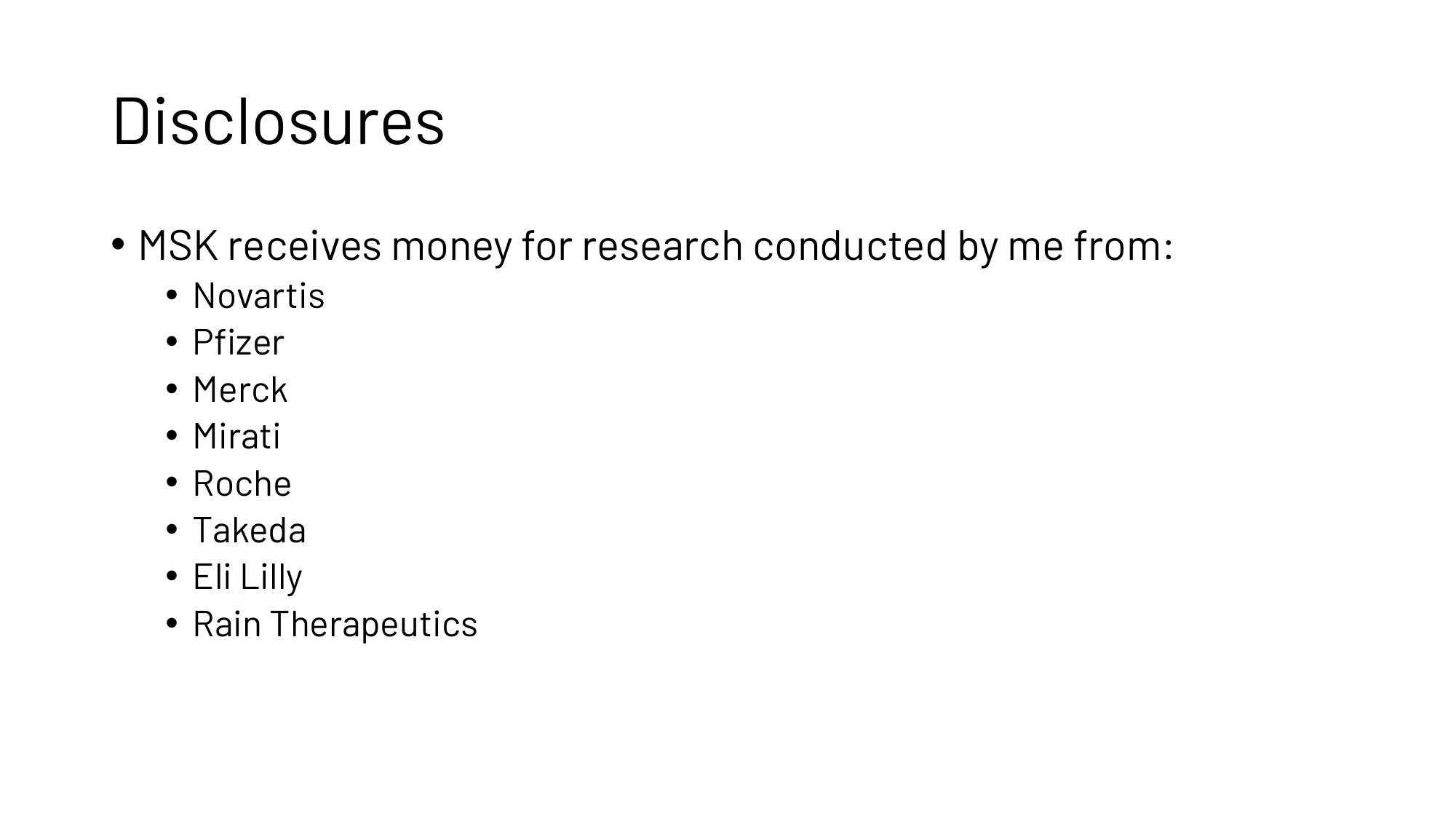

# Disclosures
MSK receives money for research conducted by me from:
Novartis
Pfizer
Merck
Mirati
Roche
Takeda
Eli Lilly
Rain Therapeutics